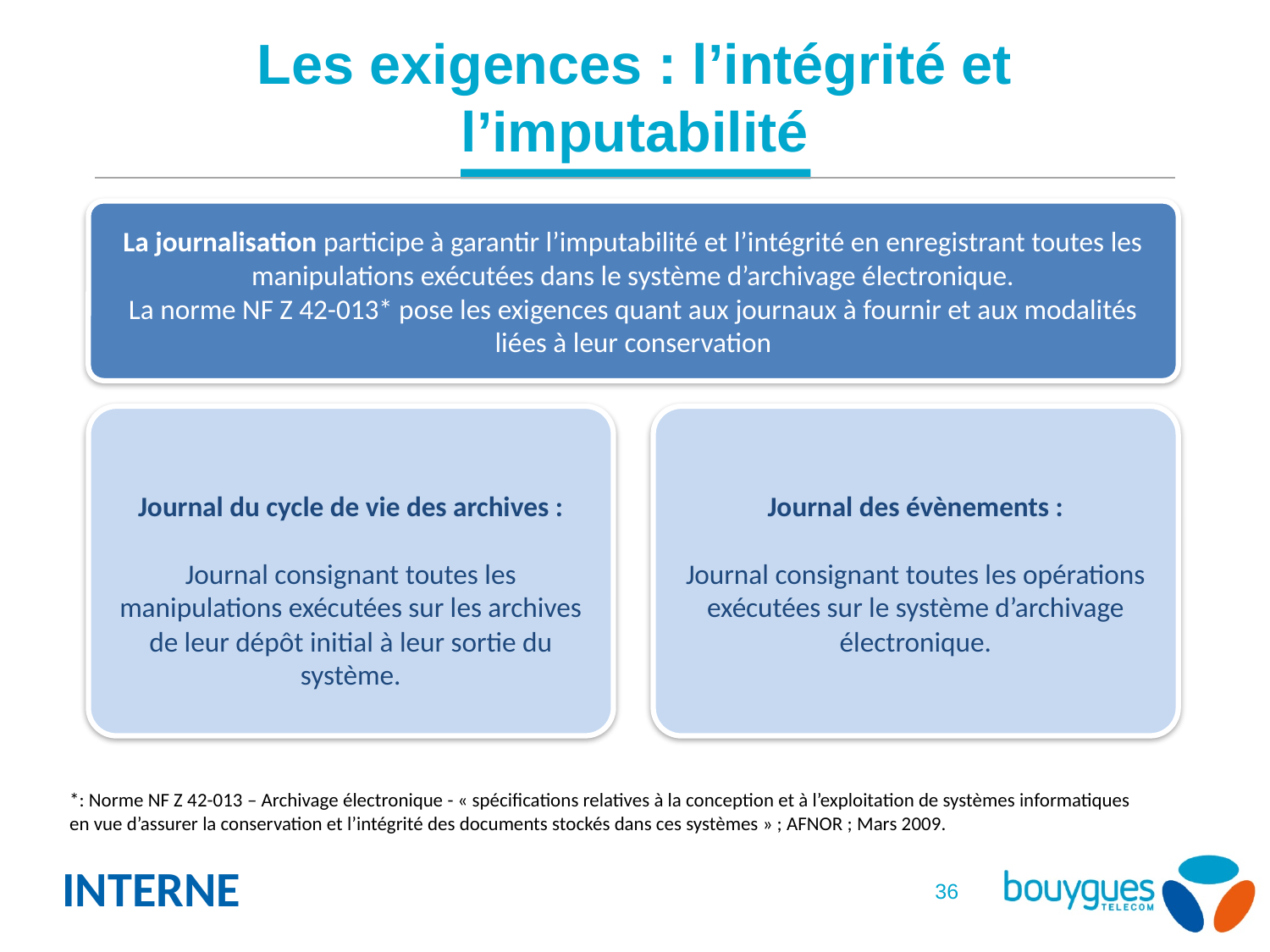

# Les exigences : l’intégrité et l’imputabilité
La journalisation participe à garantir l’imputabilité et l’intégrité en enregistrant toutes les manipulations exécutées dans le système d’archivage électronique.
La norme NF Z 42-013* pose les exigences quant aux journaux à fournir et aux modalités liées à leur conservation

Journal du cycle de vie des archives :

Journal consignant toutes les manipulations exécutées sur les archives de leur dépôt initial à leur sortie du système.

Journal des évènements :

Journal consignant toutes les opérations exécutées sur le système d’archivage électronique.
*: Norme NF Z 42-013 – Archivage électronique - « spécifications relatives à la conception et à l’exploitation de systèmes informatiques en vue d’assurer la conservation et l’intégrité des documents stockés dans ces systèmes » ; AFNOR ; Mars 2009.
36